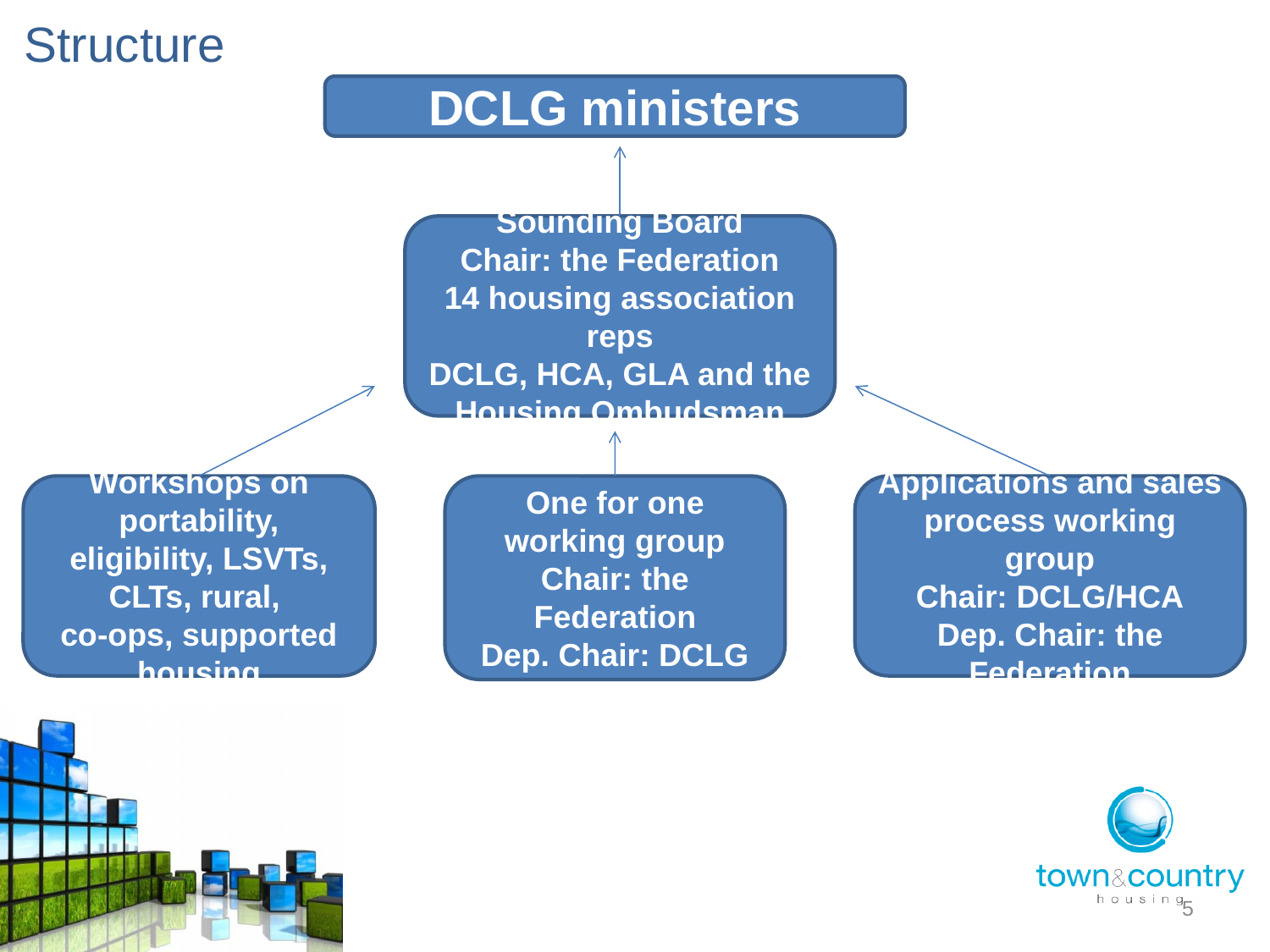

Structure
DCLG ministers
Sounding Board
Chair: the Federation
14 housing association reps
DCLG, HCA, GLA and the
Housing Ombudsman
Workshops on portability, eligibility, LSVTs, CLTs, rural,
co-ops, supported housing
One for one working group
Chair: the Federation
Dep. Chair: DCLG
Applications and sales process working group
Chair: DCLG/HCA
Dep. Chair: the Federation
5